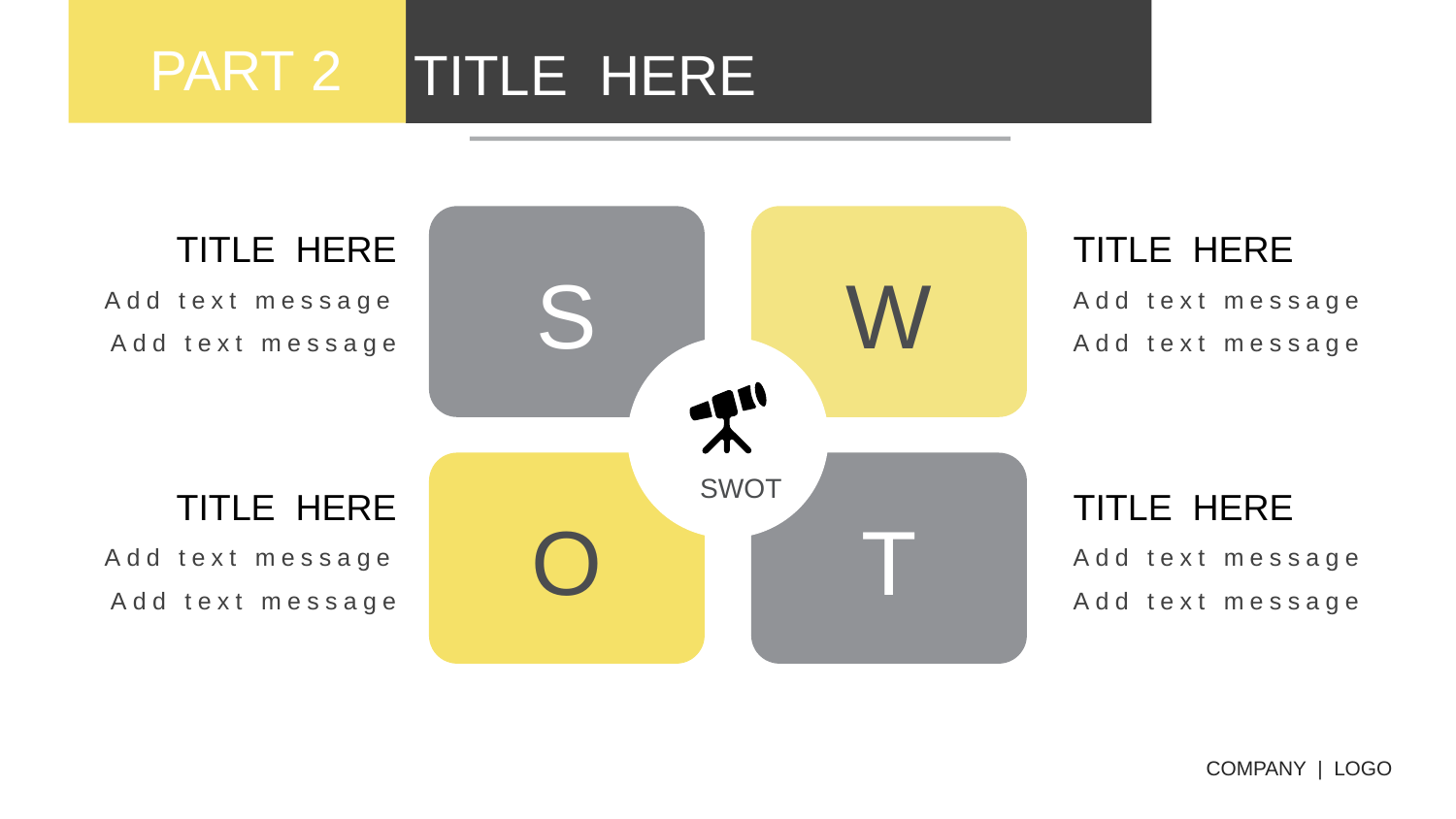

PART 2

PART 1
TITLE  HERE
TITLE  HERE
TITLE  HERE
Add text message Add text message

TITLE  HERE
Add text message Add text message

S
W

TITLE  HERE
Add text message Add text message

TITLE  HERE
Add text message Add text message

SWOT
O
T
COMPANY  |  LOGO